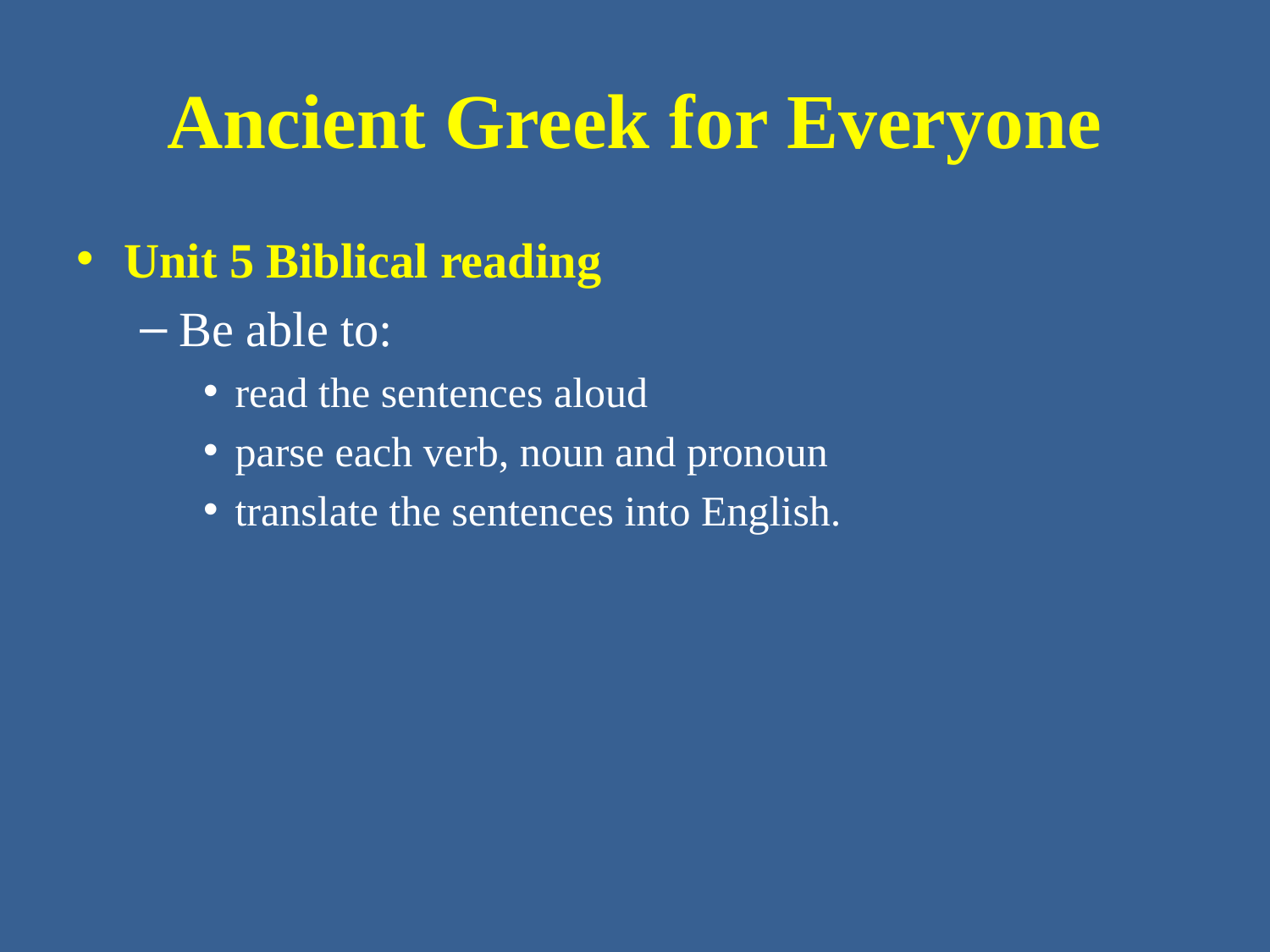

# Ancient Greek for Everyone
Unit 5 Biblical reading
Be able to:
read the sentences aloud
parse each verb, noun and pronoun
translate the sentences into English.